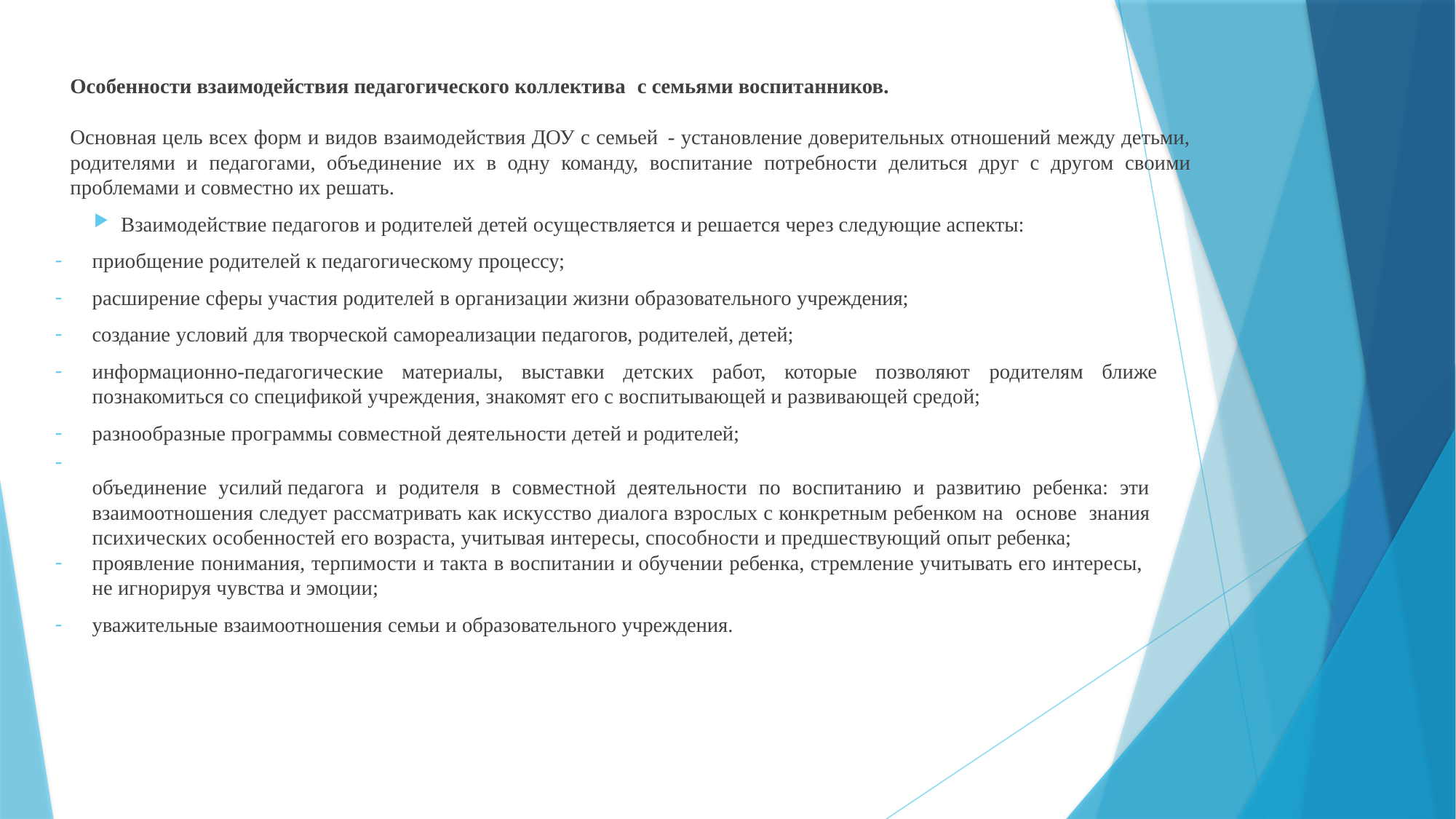

Особенности взаимодействия педагогического коллектива с семьями воспитанников.

Основная цель всех форм и видов взаимодействия ДОУ с семьей - установление доверительных отношений между детьми, родителями и педагогами, объединение их в одну команду, воспитание потребности делиться друг с другом своими проблемами и совместно их решать.
Взаимодействие педагогов и родителей детей осуществляется и решается через следующие аспекты:
приобщение родителей к педагогическому процессу;
расширение сферы участия родителей в организации жизни образовательного учреждения;
создание условий для творческой самореализации педагогов, родителей, детей;
информационно-педагогические материалы, выставки детских работ, которые позволяют родителям ближе познакомиться со спецификой учреждения, знакомят его с воспитывающей и развивающей средой;
разнообразные программы совместной деятельности детей и родителей;
объединение усилий	педагога и родителя в совместной деятельности по воспитанию и развитию ребенка: эти взаимоотношения следует рассматривать как искусство диалога взрослых с конкретным ребенком на основе знания психических особенностей его возраста, учитывая интересы, способности и предшествующий опыт ребенка;
проявление понимания, терпимости и такта в воспитании и обучении ребенка, стремление учитывать его интересы, не игнорируя чувства и эмоции;
уважительные взаимоотношения семьи и образовательного учреждения.